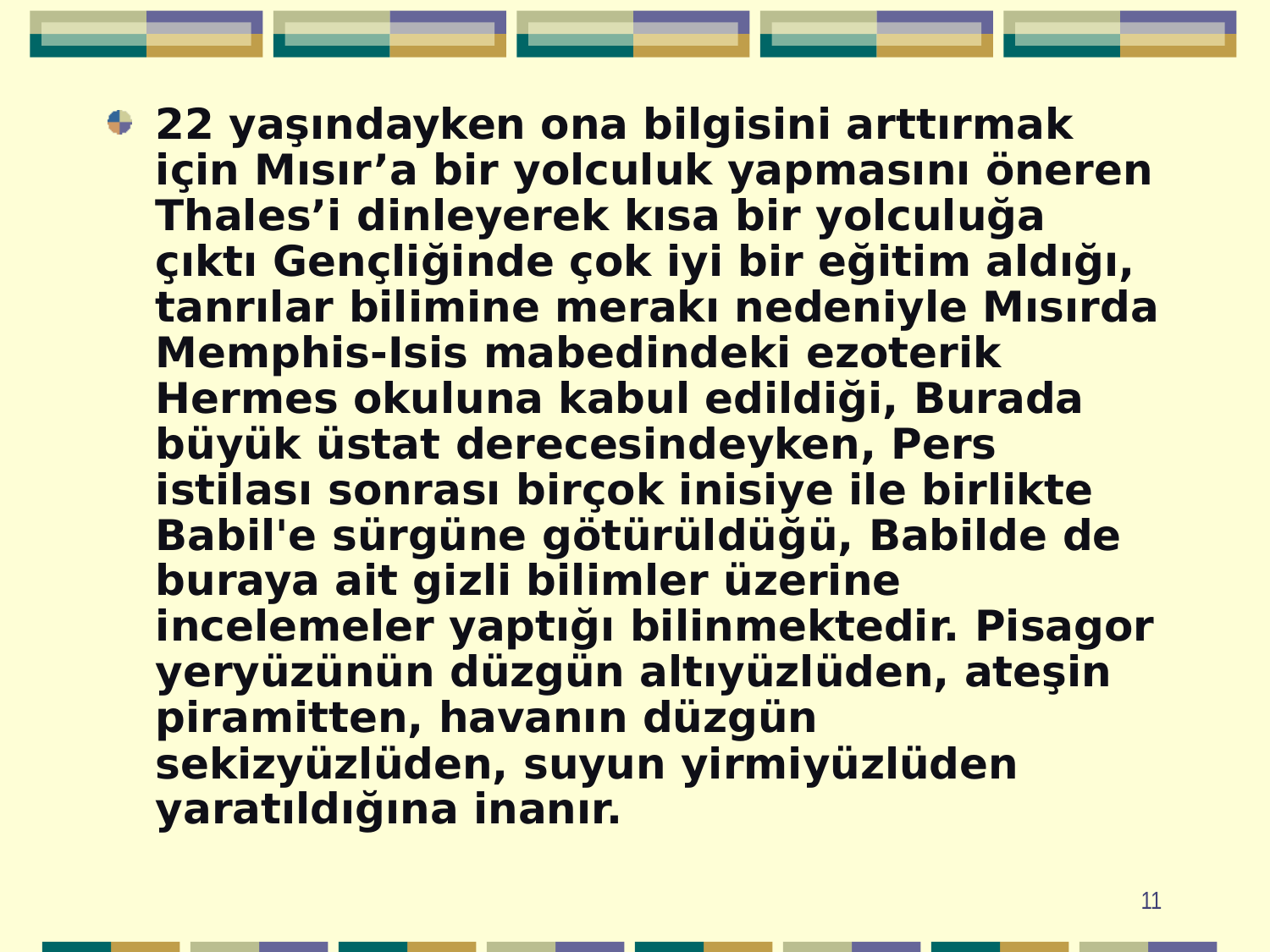

22 yaşındayken ona bilgisini arttırmak için Mısır’a bir yolculuk yapmasını öneren Thales’i dinleyerek kısa bir yolculuğa çıktı Gençliğinde çok iyi bir eğitim aldığı, tanrılar bilimine merakı nedeniyle Mısırda Memphis-Isis mabedindeki ezoterik Hermes okuluna kabul edildiği, Burada büyük üstat derecesindeyken, Pers istilası sonrası birçok inisiye ile birlikte Babil'e sürgüne götürüldüğü, Babilde de buraya ait gizli bilimler üzerine incelemeler yaptığı bilinmektedir. Pisagor yeryüzünün düzgün altıyüzlüden, ateşin piramitten, havanın düzgün sekizyüzlüden, suyun yirmiyüzlüden yaratıldığına inanır.
11